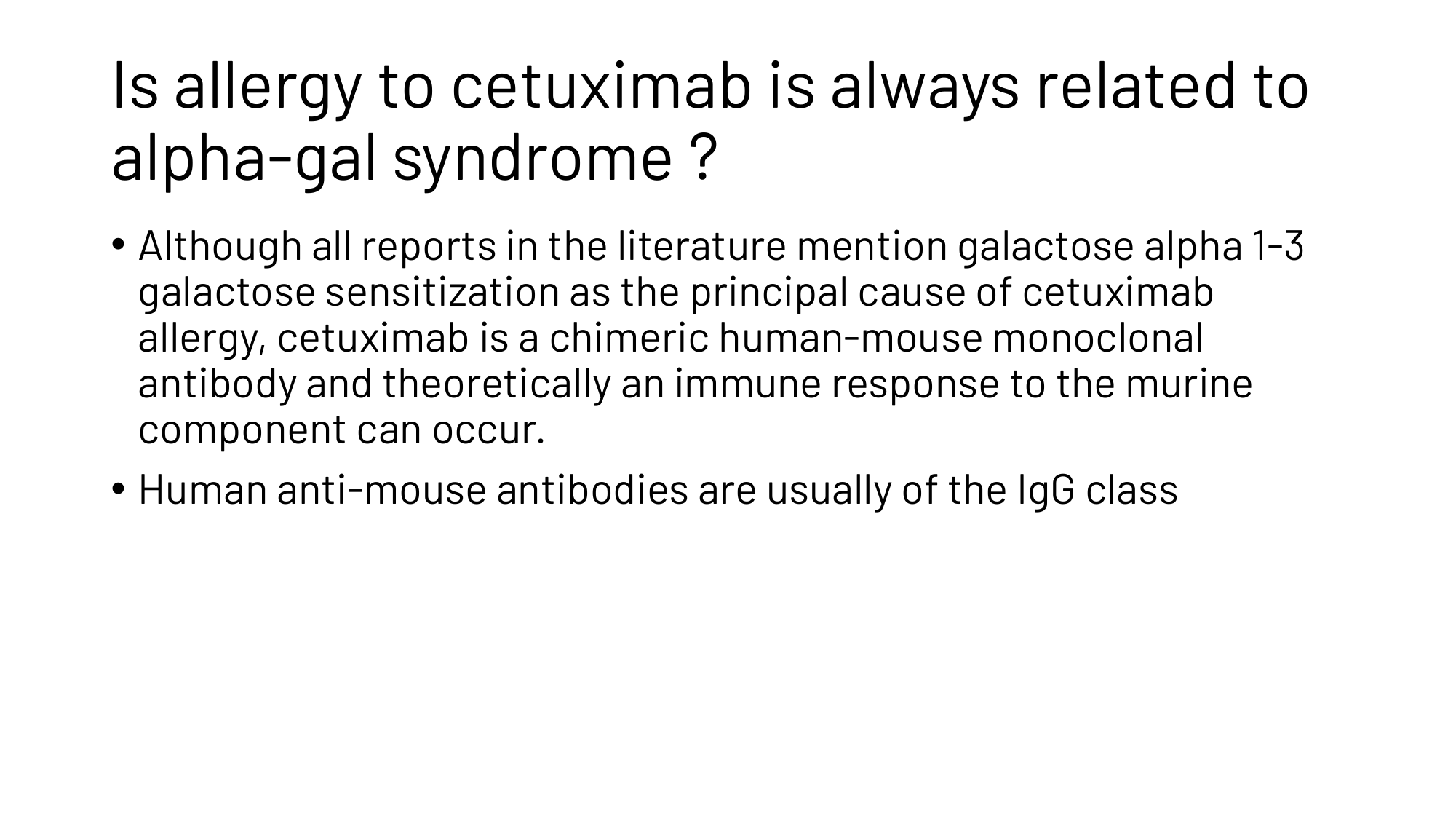

# Is allergy to cetuximab is always related to alpha-gal syndrome ?
Although all reports in the literature mention galactose alpha 1-3 galactose sensitization as the principal cause of cetuximab allergy, cetuximab is a chimeric human-mouse monoclonal antibody and theoretically an immune response to the murine component can occur.
Human anti-mouse antibodies are usually of the IgG class